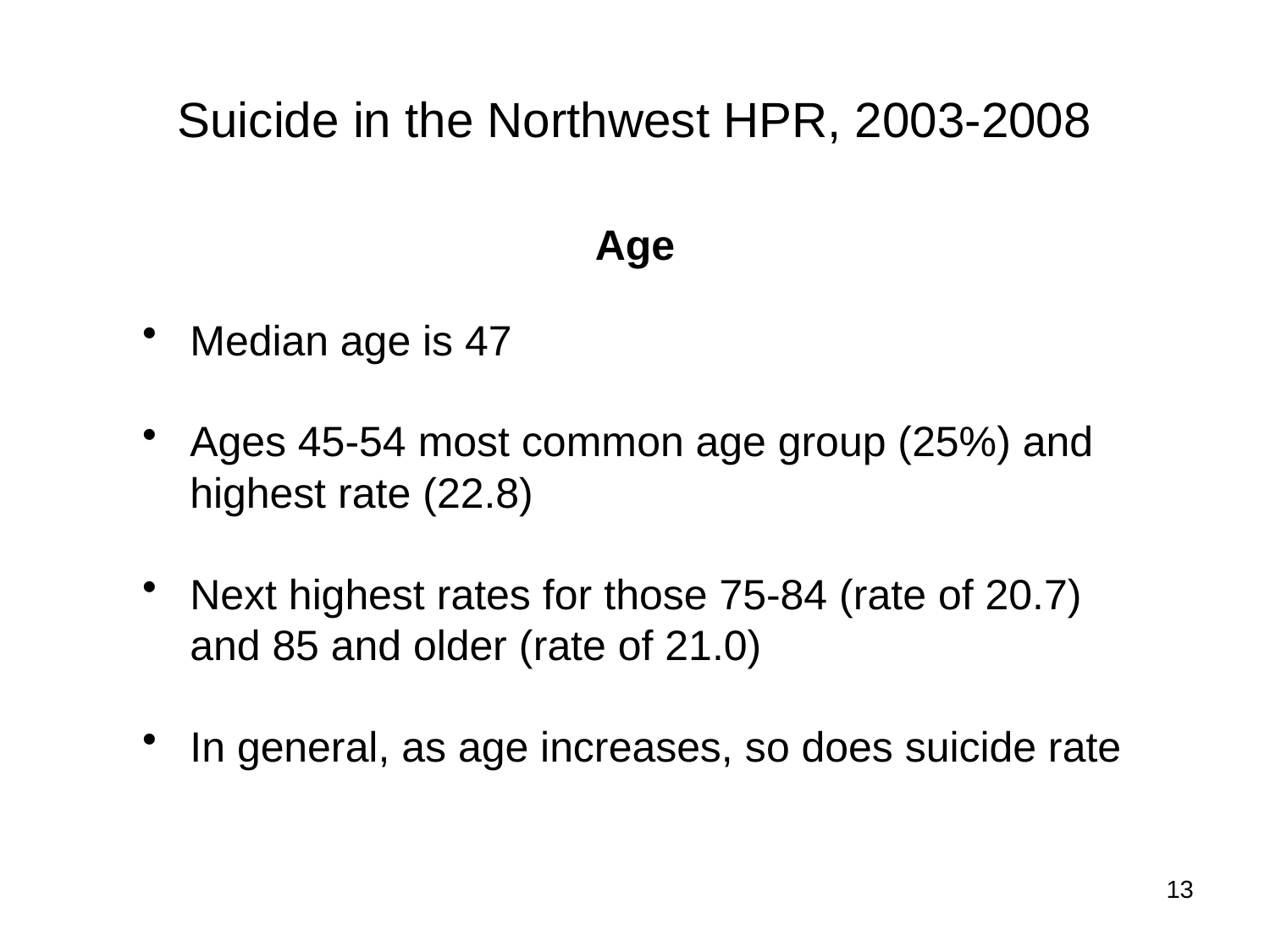

# Suicide in the Northwest HPR, 2003-2008
Age
Median age is 47
Ages 45-54 most common age group (25%) and highest rate (22.8)
Next highest rates for those 75-84 (rate of 20.7) and 85 and older (rate of 21.0)
In general, as age increases, so does suicide rate
13